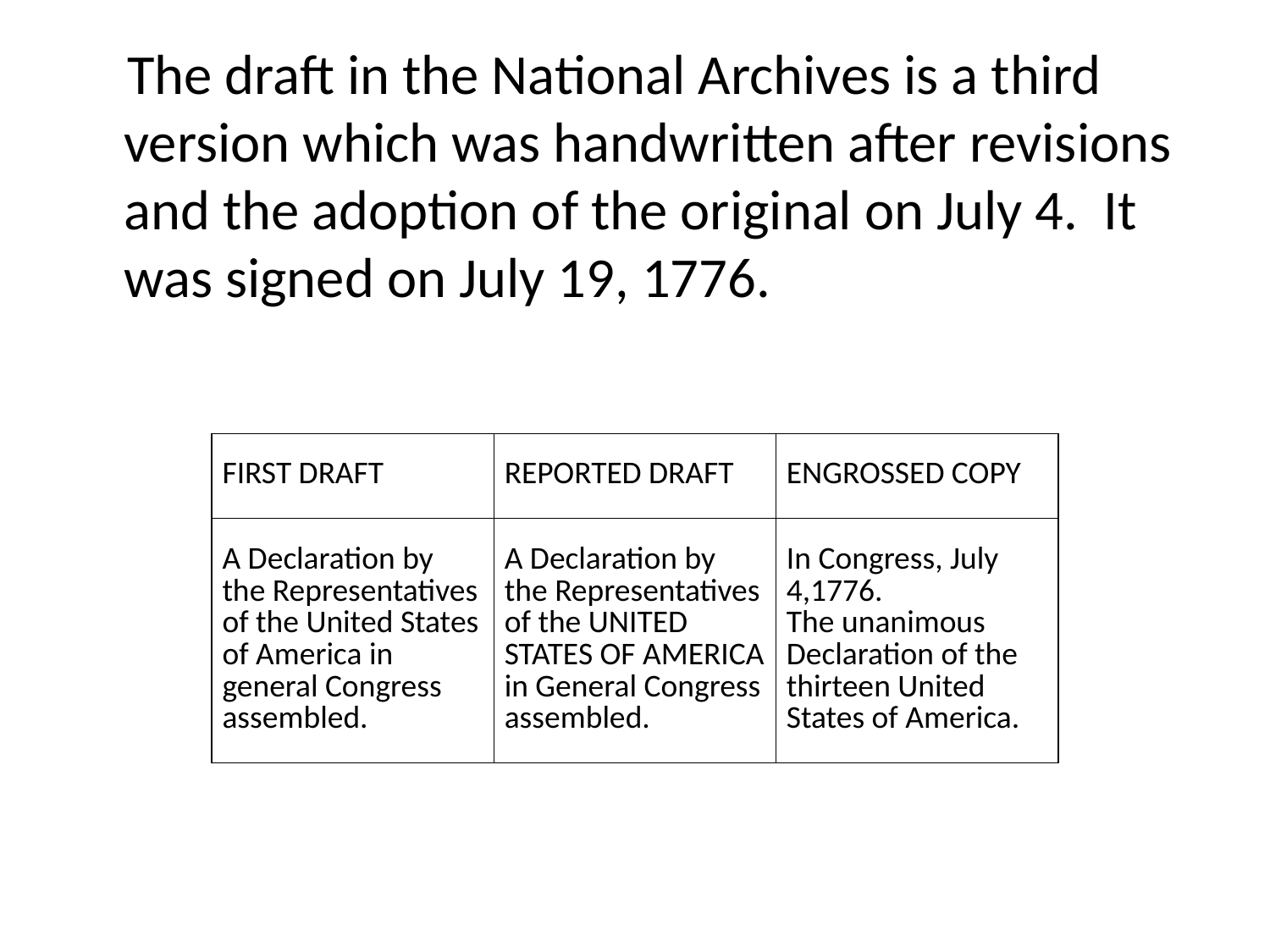

The draft in the National Archives is a third version which was handwritten after revisions and the adoption of the original on July 4.  It was signed on July 19, 1776.
| FIRST DRAFT | REPORTED DRAFT | ENGROSSED COPY |
| --- | --- | --- |
| A Declaration by the Representatives of the United States of America in general Congress assembled. | A Declaration by the Representatives of the UNITED STATES OF AMERICA in General Congress assembled. | In Congress, July 4,1776. The unanimous Declaration of the thirteen United States of America. |